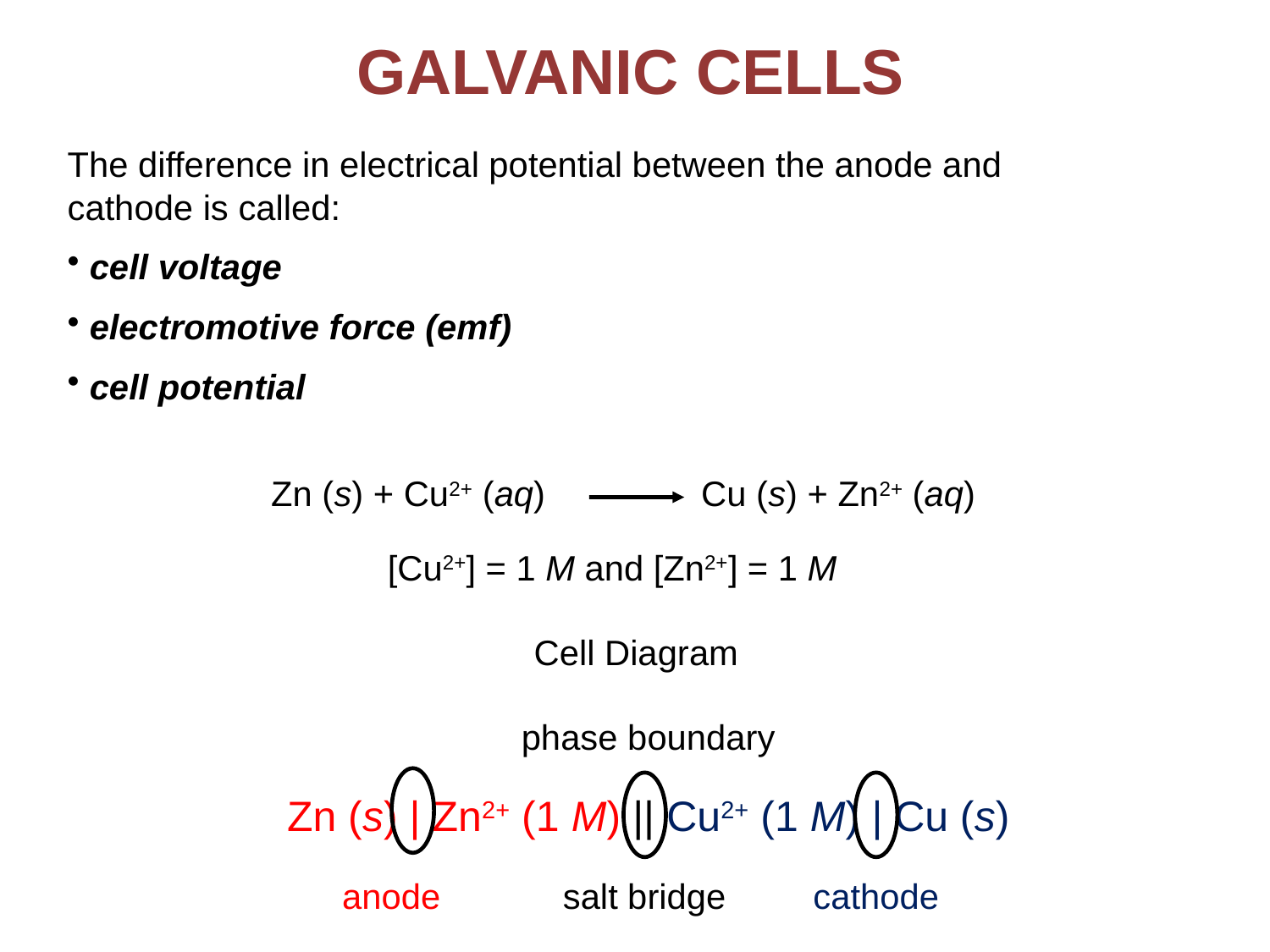

Galvanic Cells
The difference in electrical potential between the anode and cathode is called:
 cell voltage
 electromotive force (emf)
 cell potential
Zn (s) + Cu2+ (aq)                Cu (s) + Zn2+ (aq)

[Cu2+] = 1 M and [Zn2+] = 1 M
Cell Diagram
phase boundary

Zn (s) | Zn2+ (1 M) || Cu2+ (1 M) | Cu (s)
anode
salt bridge
cathode